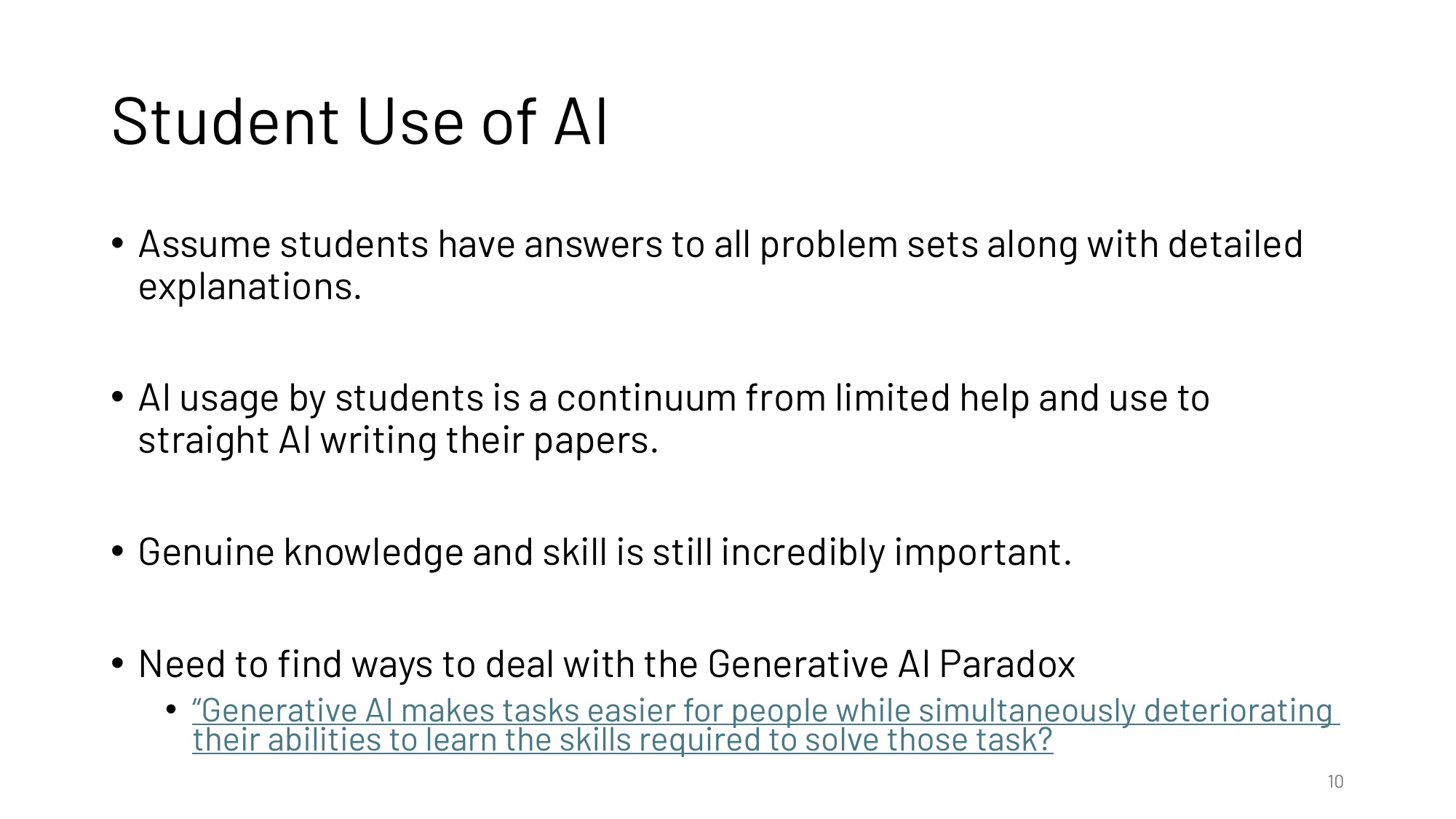

# Student Use of AI
Assume students have answers to all problem sets along with detailed explanations.

AI usage by students is a continuum from limited help and use to straight AI writing their papers.

Genuine knowledge and skill is still incredibly important.

Need to find ways to deal with the Generative AI Paradox
“Generative AI makes tasks easier for people while simultaneously deteriorating their abilities to learn the skills required to solve those task?
10